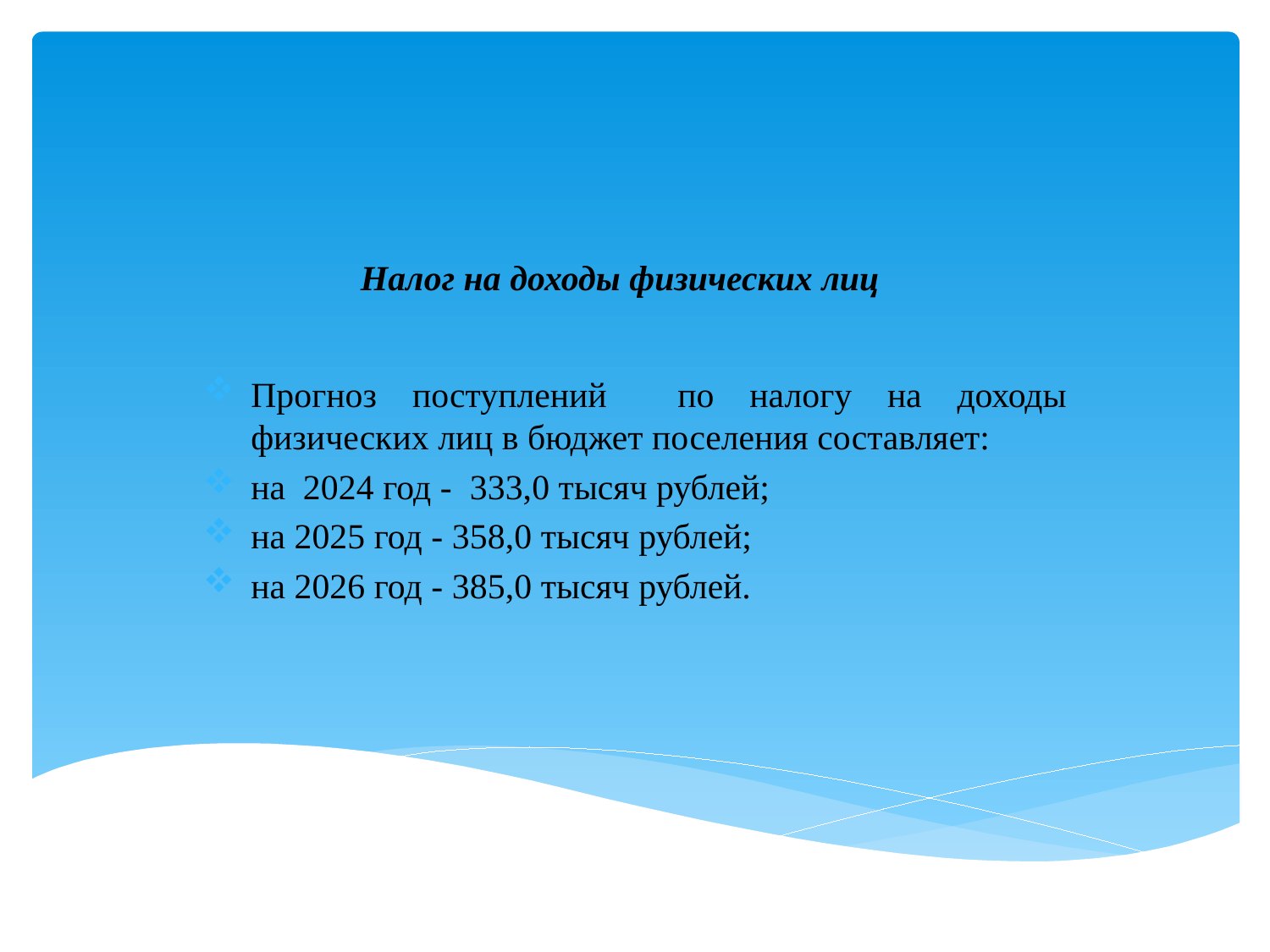

# Налог на доходы физических лиц
Прогноз поступлений  по налогу на доходы физических лиц в бюджет поселения составляет:
на  2024 год -  333,0 тысяч рублей;
на 2025 год - 358,0 тысяч рублей;
на 2026 год - 385,0 тысяч рублей.